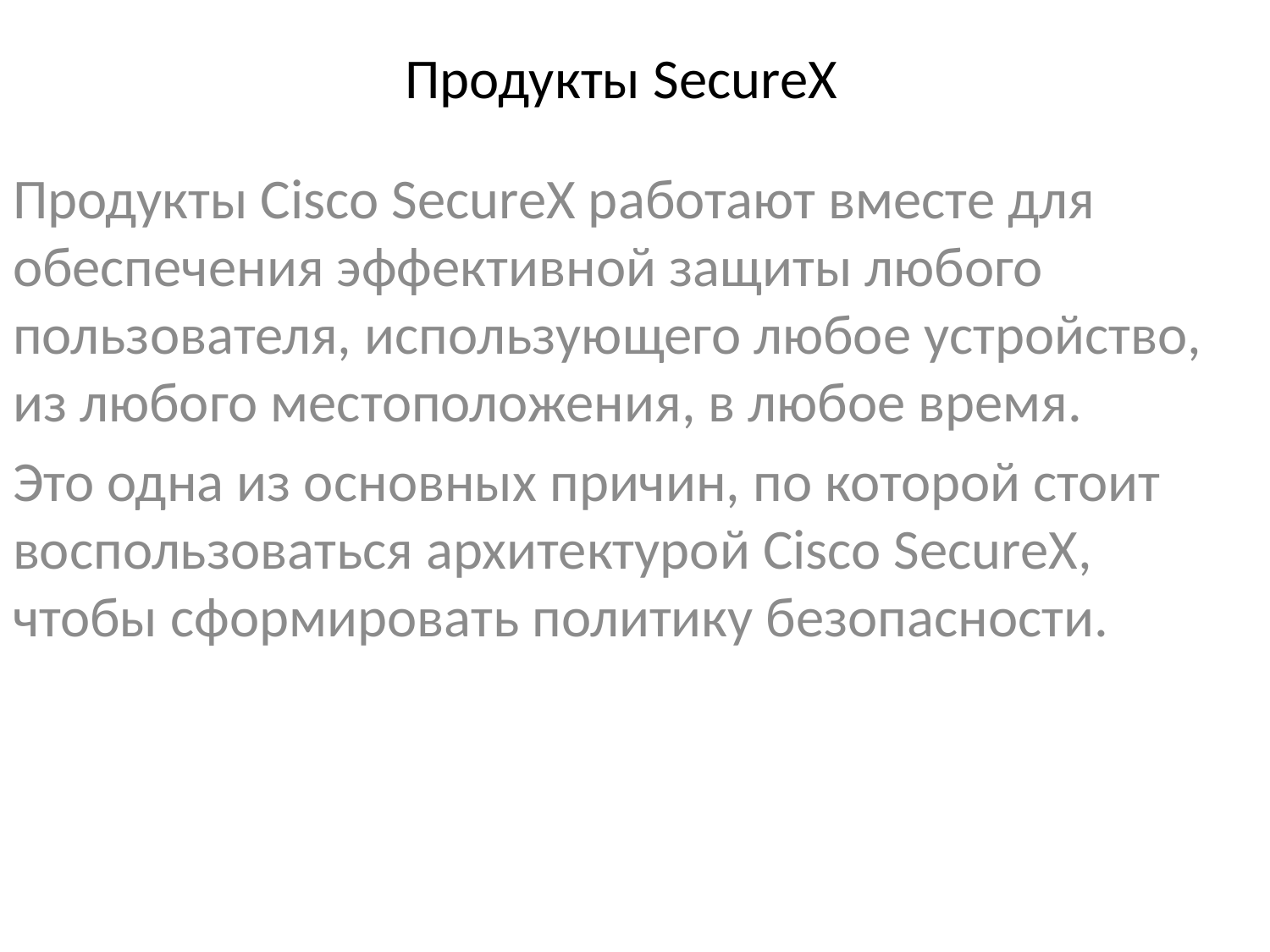

# Продукты SecureX
Продукты Cisco SecureX работают вместе для обеспечения эффективной защиты любого пользователя, использующего любое устройство, из любого местоположения, в любое время.
Это одна из основных причин, по которой стоит воспользоваться архитектурой Cisco SecureX, чтобы сформировать политику безопасности.